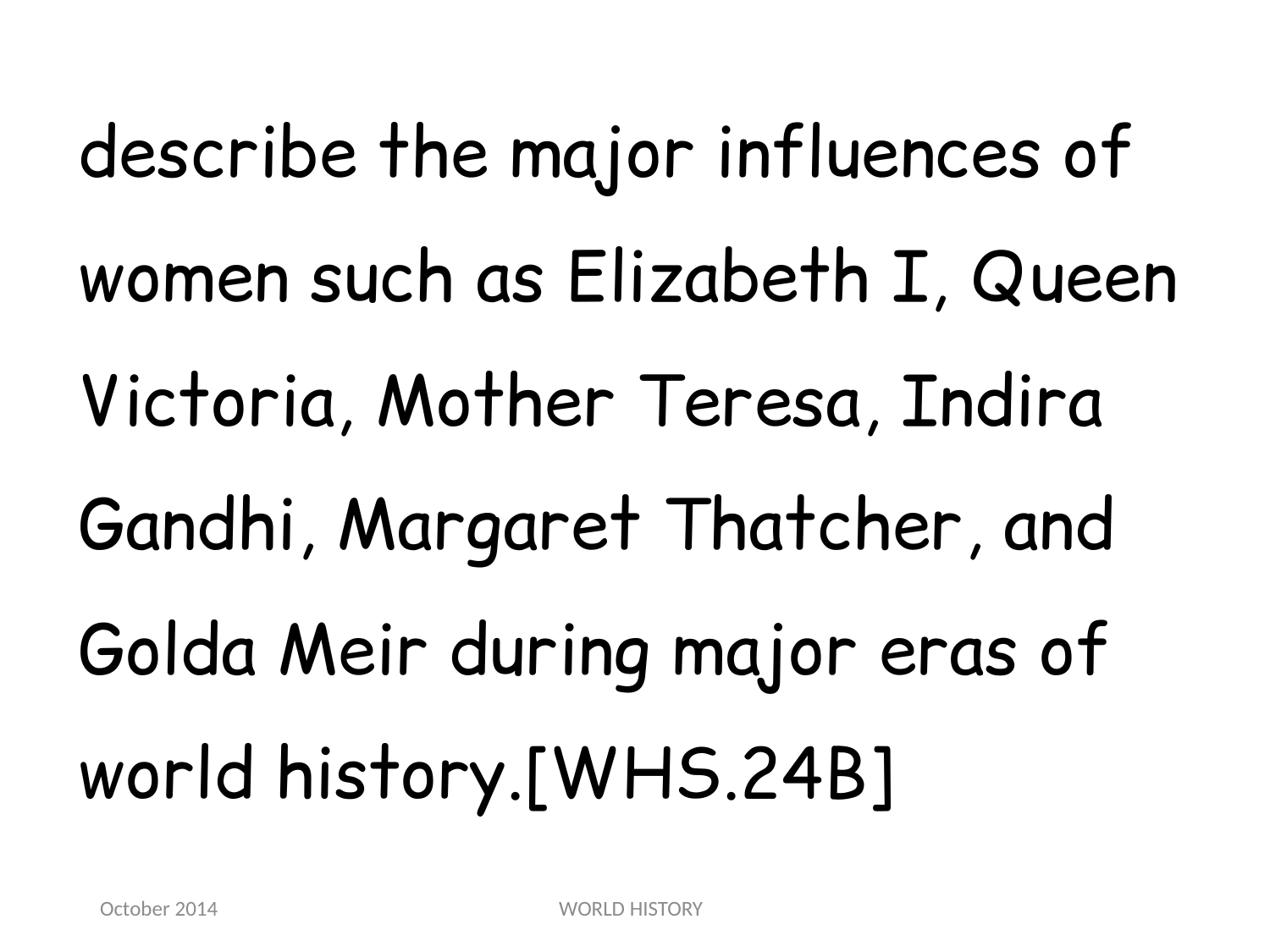

describe the major influences of women such as Elizabeth I, Queen Victoria, Mother Teresa, Indira Gandhi, Margaret Thatcher, and Golda Meir during major eras of world history.[WHS.24B]
October 2014
WORLD HISTORY